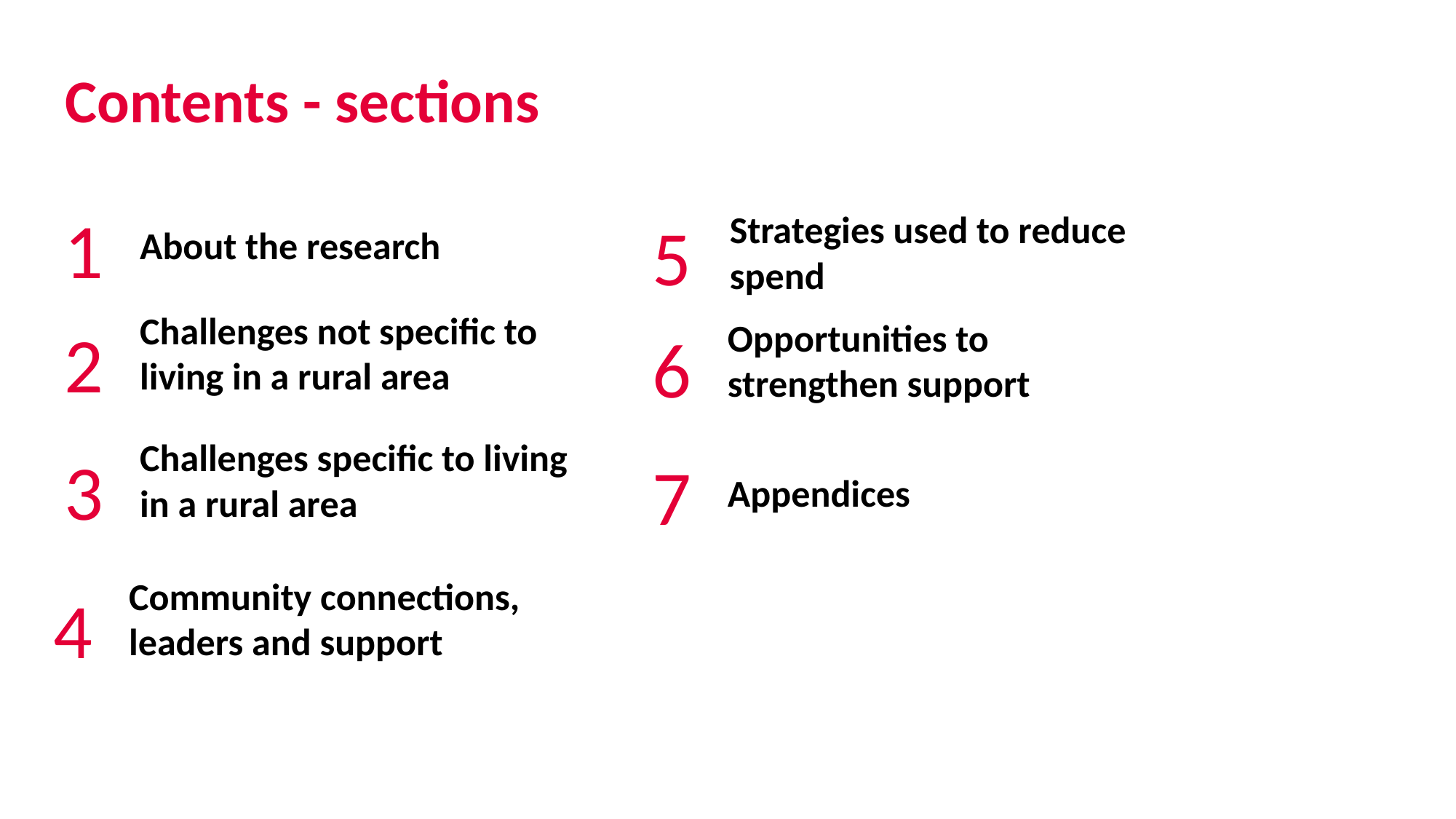

# Contents - sections
1
About the research
5
Strategies used to reduce spend
Challenges not specific to living in a rural area
2
6
Opportunities to strengthen support
Challenges specific to living in a rural area
3
7
Appendices
Community connections, leaders and support
4